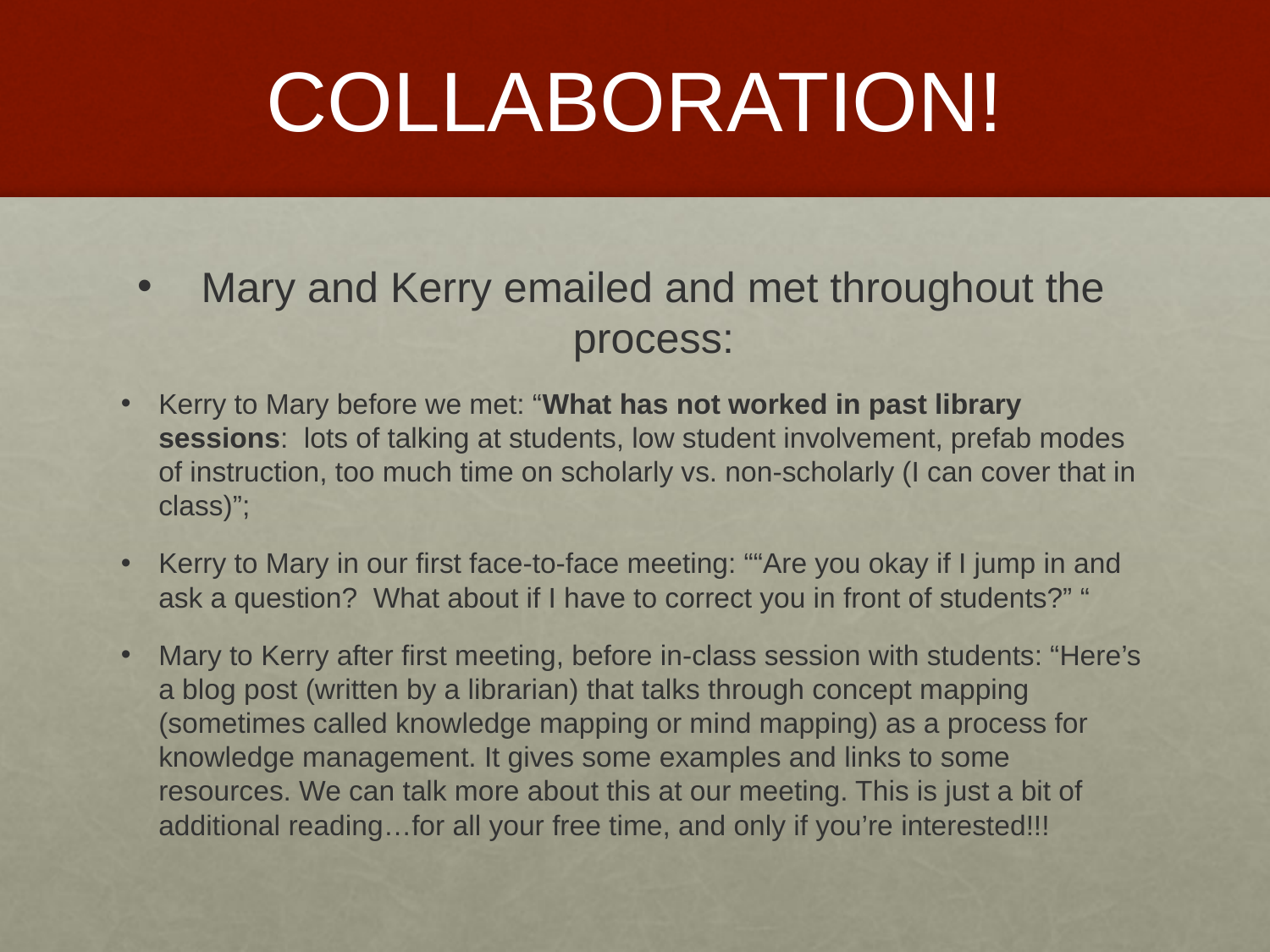

# COLLABORATION!
Mary and Kerry emailed and met throughout the process:
Kerry to Mary before we met: “What has not worked in past library sessions:  lots of talking at students, low student involvement, prefab modes of instruction, too much time on scholarly vs. non-scholarly (I can cover that in class)”;
Kerry to Mary in our first face-to-face meeting: ““Are you okay if I jump in and ask a question?  What about if I have to correct you in front of students?” “
Mary to Kerry after first meeting, before in-class session with students: “Here’s a blog post (written by a librarian) that talks through concept mapping (sometimes called knowledge mapping or mind mapping) as a process for knowledge management. It gives some examples and links to some resources. We can talk more about this at our meeting. This is just a bit of additional reading…for all your free time, and only if you’re interested!!!